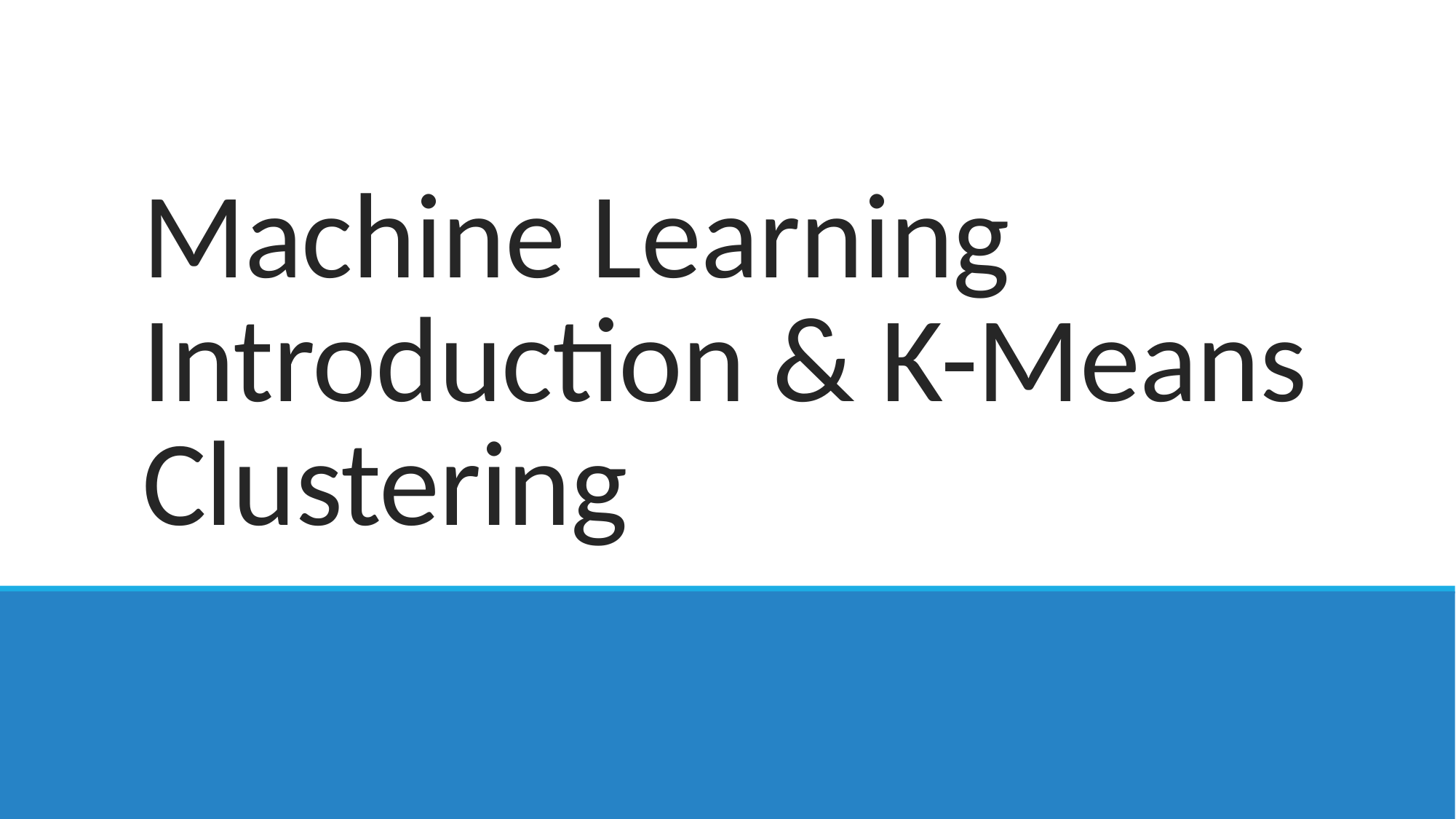

# Machine Learning Introduction & K-Means Clustering